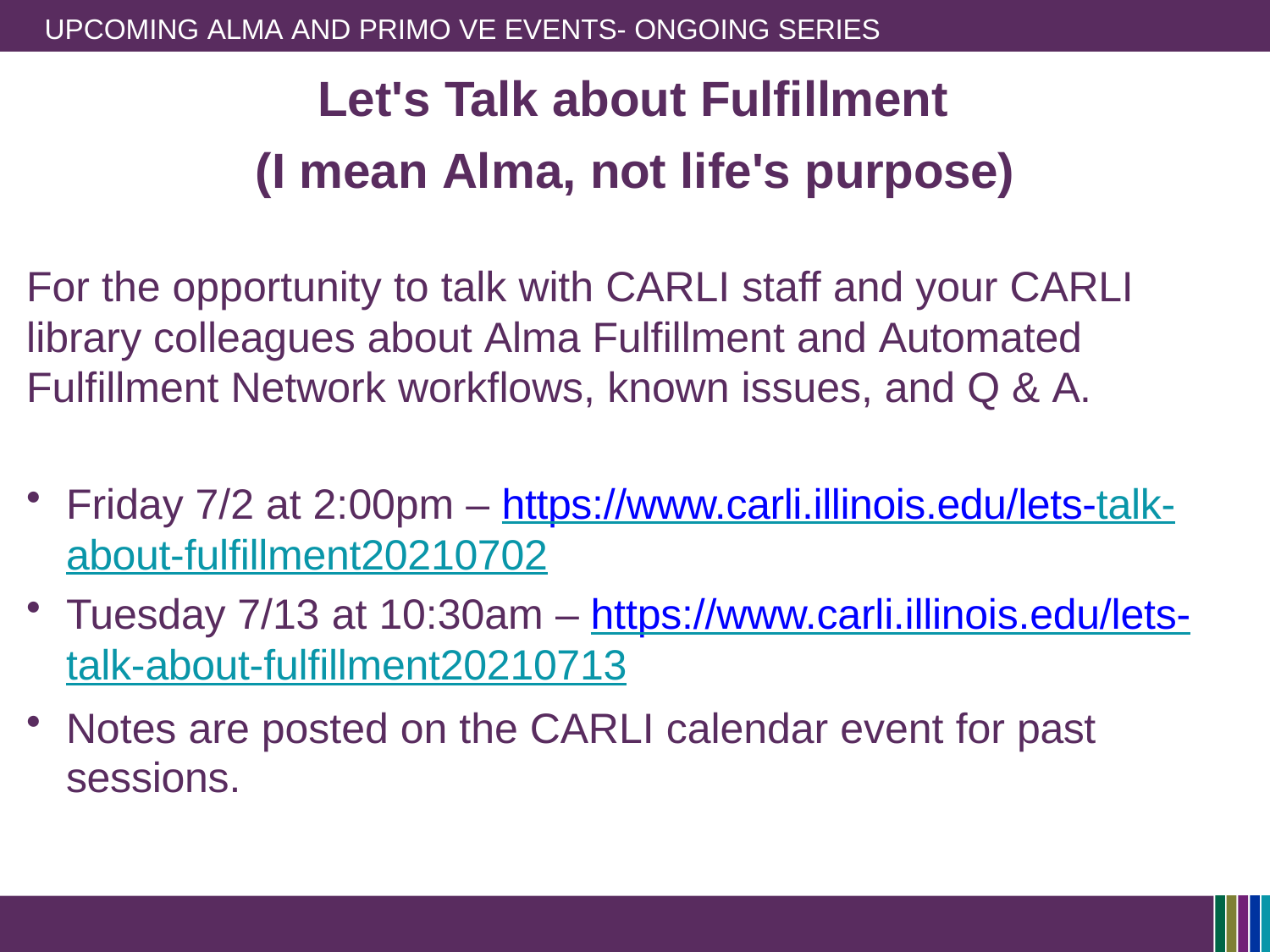

UPCOMING ALMA AND PRIMO VE EVENTS- ONGOING SERIES
# Let's Talk about Fulfillment
(I mean Alma, not life's purpose)

For the opportunity to talk with CARLI staff and your CARLI library colleagues about Alma Fulfillment and Automated Fulfillment Network workflows, known issues, and Q & A.

Friday 7/2 at 2:00pm – https://www.carli.illinois.edu/lets-talk-about-fulfillment20210702
Tuesday 7/13 at 10:30am – https://www.carli.illinois.edu/lets-talk-about-fulfillment20210713
Notes are posted on the CARLI calendar event for past sessions.